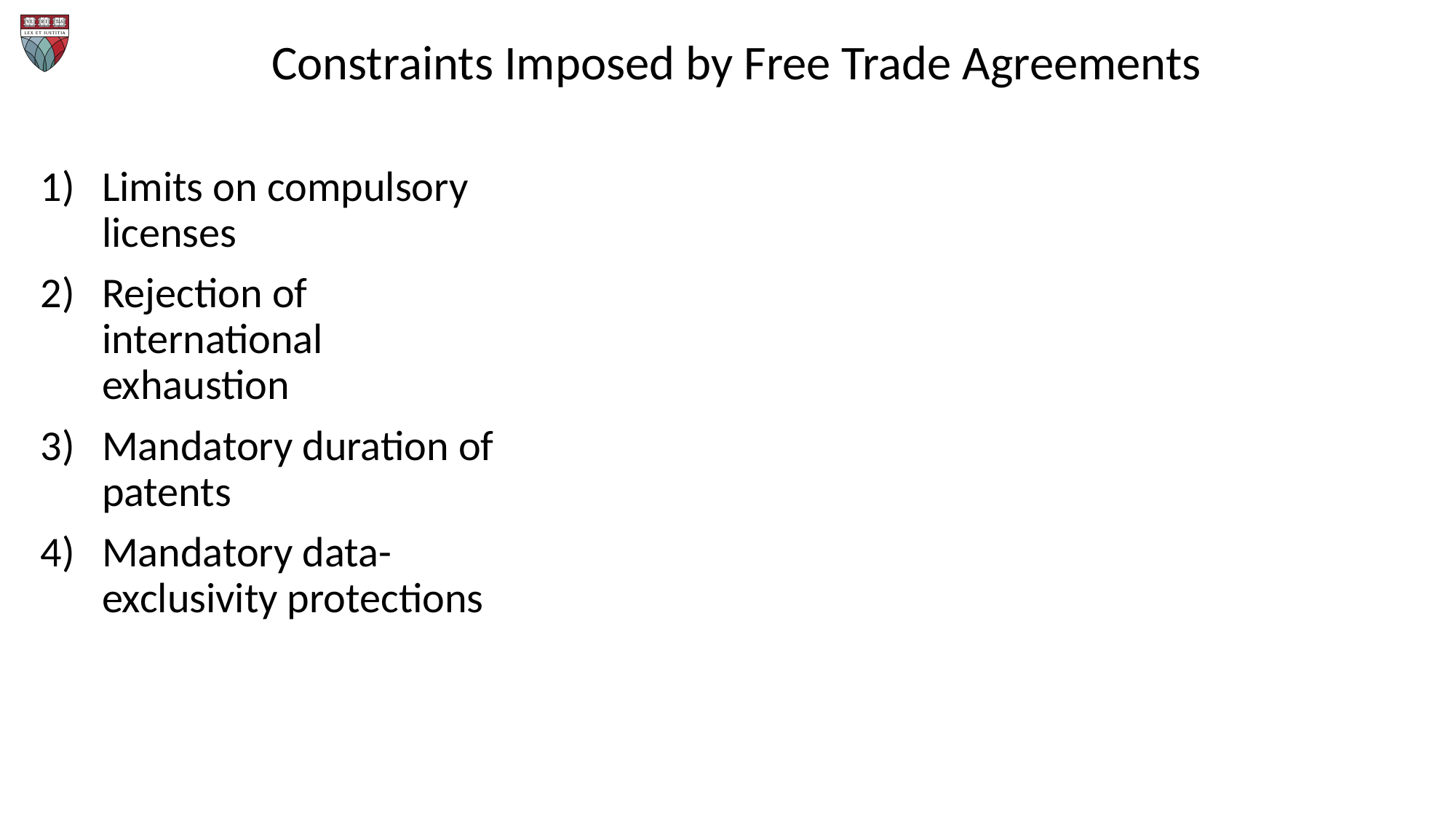

# Constraints Imposed by Free Trade Agreements
Limits on compulsory licenses
Rejection of international exhaustion
Mandatory duration of patents
Mandatory data-exclusivity protections